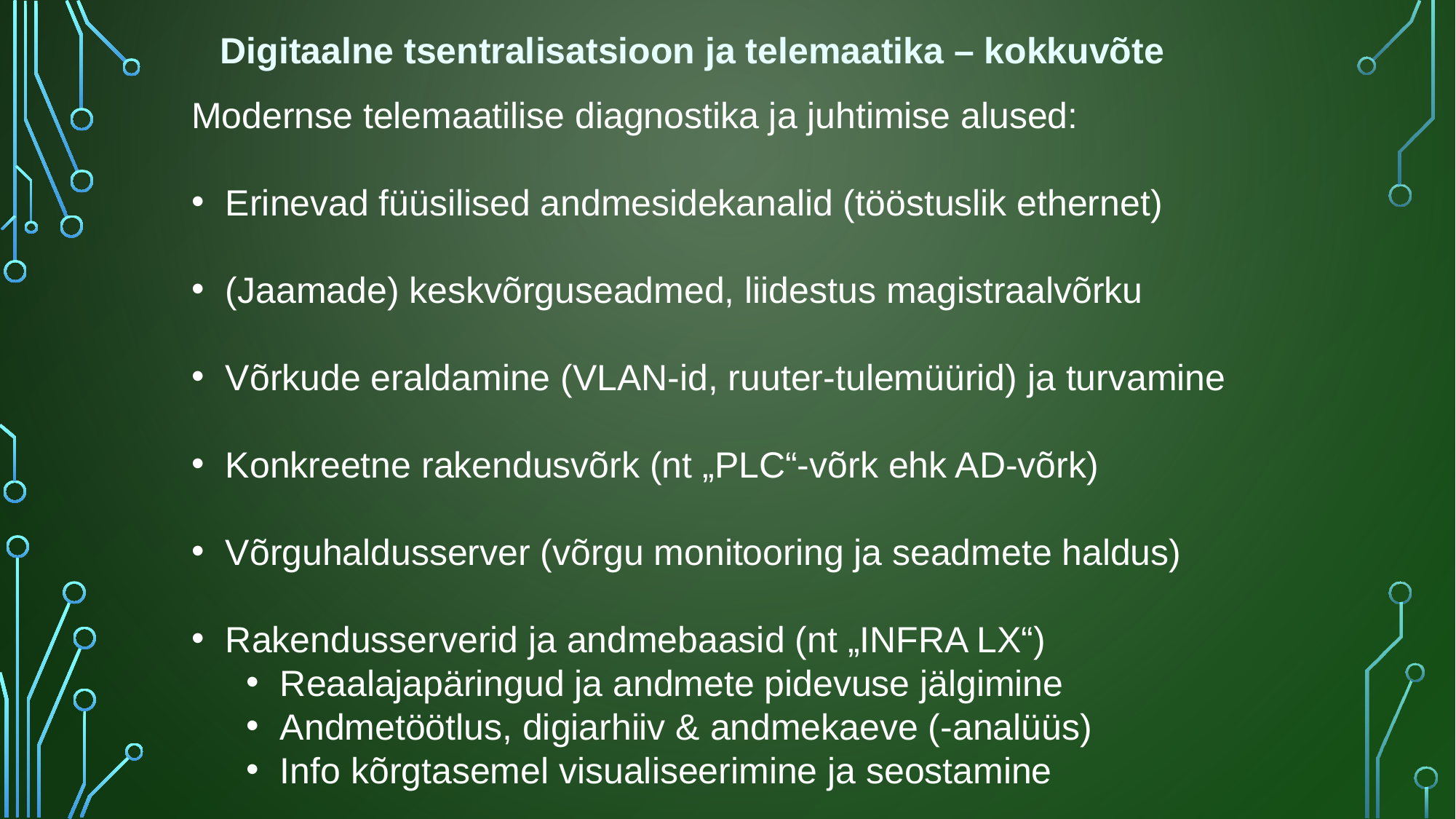

Digitaalne tsentralisatsioon ja telemaatika – kokkuvõte
Modernse telemaatilise diagnostika ja juhtimise alused:

Erinevad füüsilised andmesidekanalid (tööstuslik ethernet)

(Jaamade) keskvõrguseadmed, liidestus magistraalvõrku

Võrkude eraldamine (VLAN-id, ruuter-tulemüürid) ja turvamine

Konkreetne rakendusvõrk (nt „PLC“-võrk ehk AD-võrk)

Võrguhaldusserver (võrgu monitooring ja seadmete haldus)

Rakendusserverid ja andmebaasid (nt „INFRA LX“)
Reaalajapäringud ja andmete pidevuse jälgimine
Andmetöötlus, digiarhiiv & andmekaeve (-analüüs)
Info kõrgtasemel visualiseerimine ja seostamine